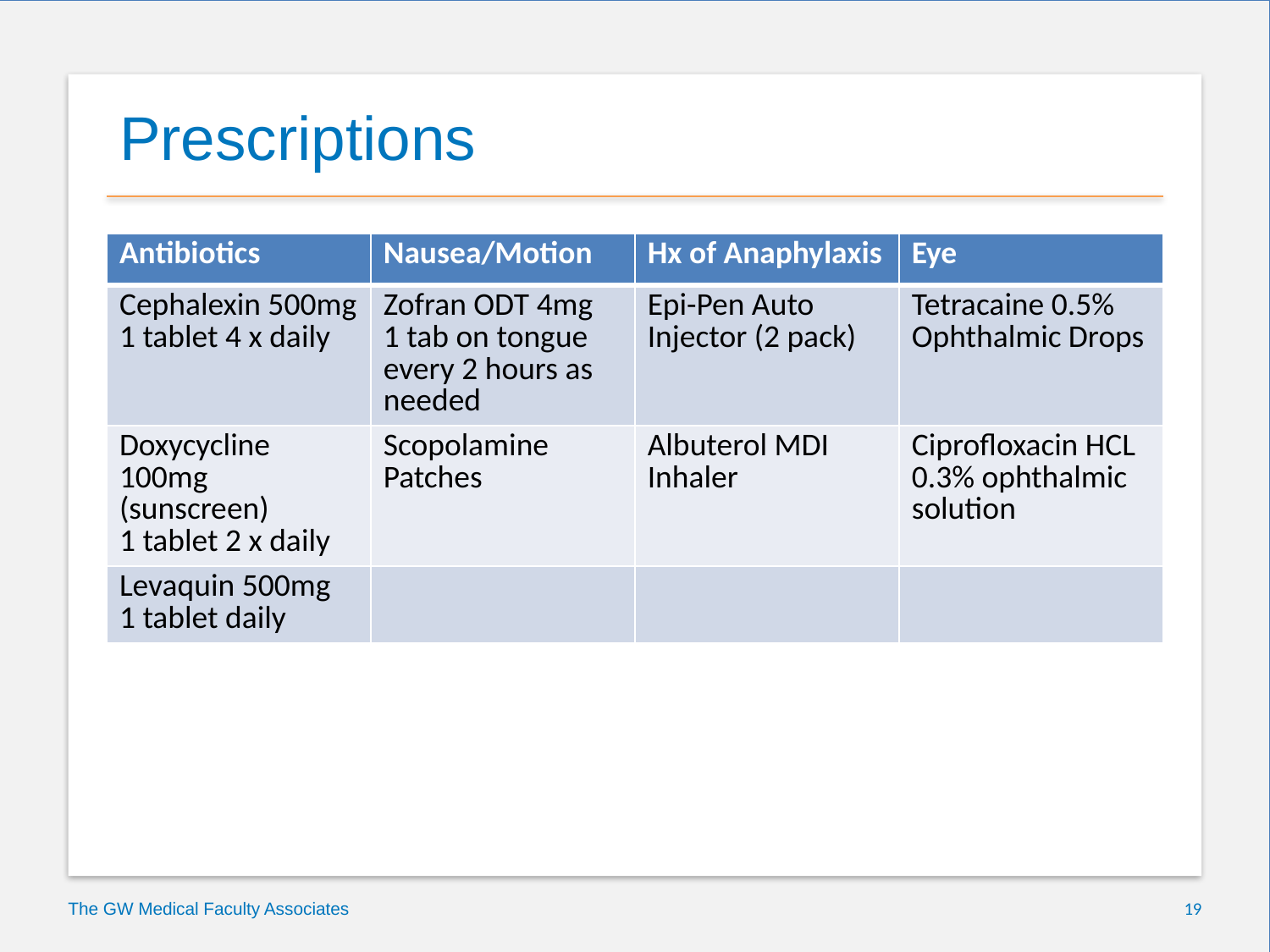

# Prescriptions
| Antibiotics | Nausea/Motion | Hx of Anaphylaxis | Eye |
| --- | --- | --- | --- |
| Cephalexin 500mg 1 tablet 4 x daily | Zofran ODT 4mg 1 tab on tongue every 2 hours as needed | Epi-Pen Auto Injector (2 pack) | Tetracaine 0.5% Ophthalmic Drops |
| Doxycycline 100mg (sunscreen) 1 tablet 2 x daily | Scopolamine Patches | Albuterol MDI Inhaler | Ciprofloxacin HCL 0.3% ophthalmic solution |
| Levaquin 500mg 1 tablet daily |  |  |  |
The GW Medical Faculty Associates
19